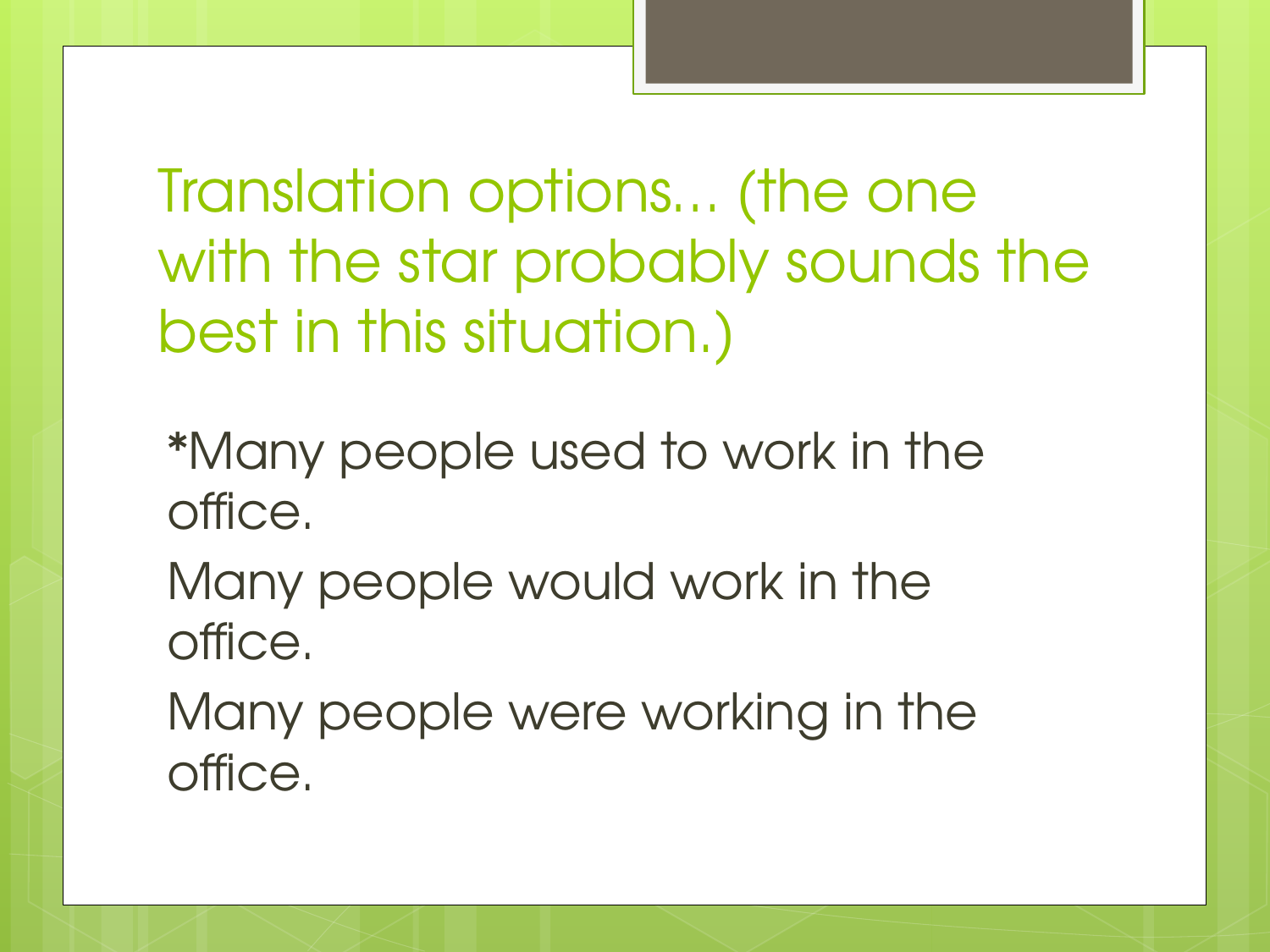

# Translation options… (the one with the star probably sounds the best in this situation.)
*Many people used to work in the office.
Many people would work in the office.
Many people were working in the office.